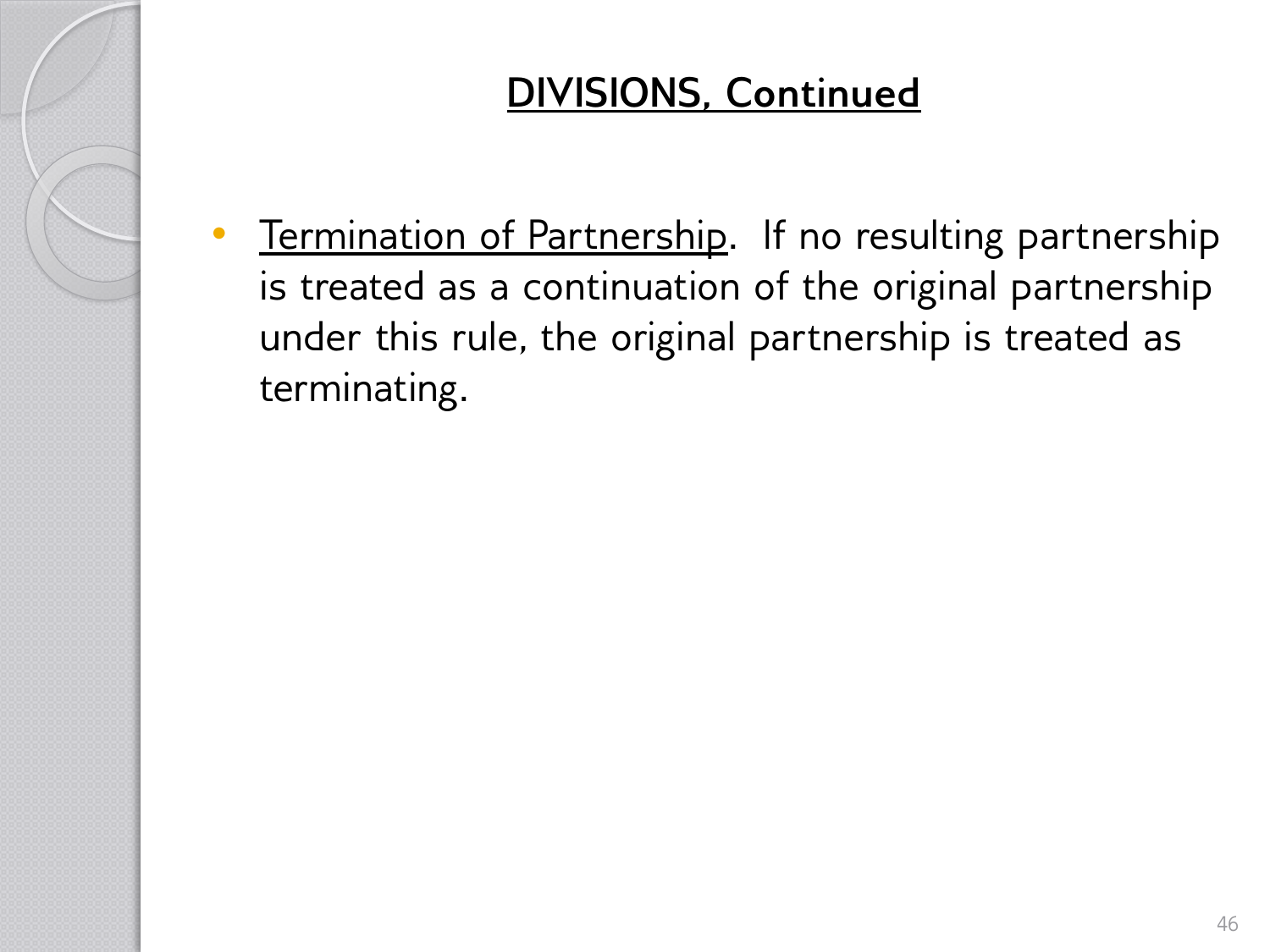

# DIVISIONS, Continued
Termination of Partnership.  If no resulting partnership is treated as a continuation of the original partnership under this rule, the original partnership is treated as terminating.

46